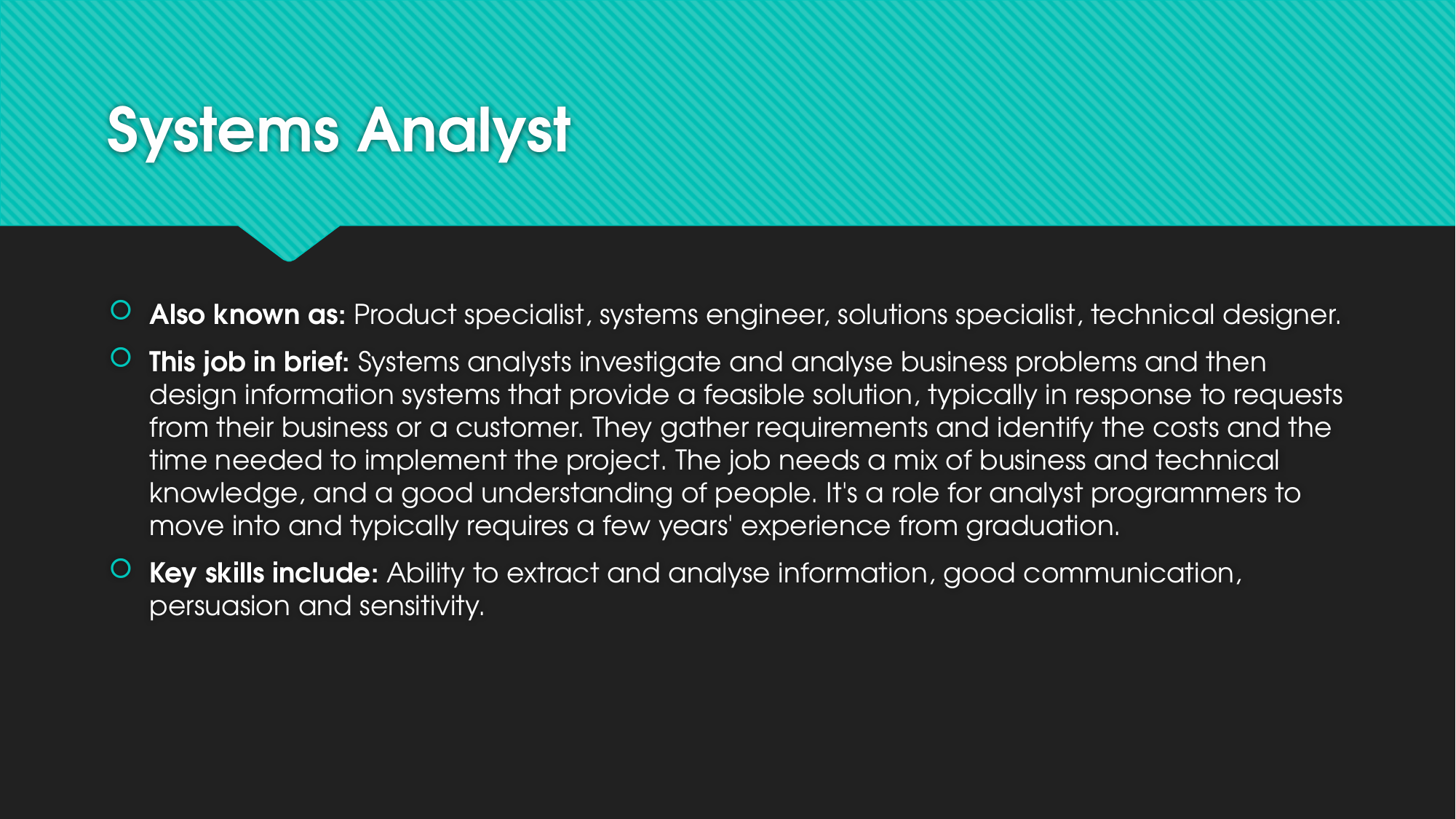

# Systems Analyst
Also known as: Product specialist, systems engineer, solutions specialist, technical designer.
This job in brief: Systems analysts investigate and analyse business problems and then design information systems that provide a feasible solution, typically in response to requests from their business or a customer. They gather requirements and identify the costs and the time needed to implement the project. The job needs a mix of business and technical knowledge, and a good understanding of people. It's a role for analyst programmers to move into and typically requires a few years' experience from graduation.
Key skills include: Ability to extract and analyse information, good communication, persuasion and sensitivity.